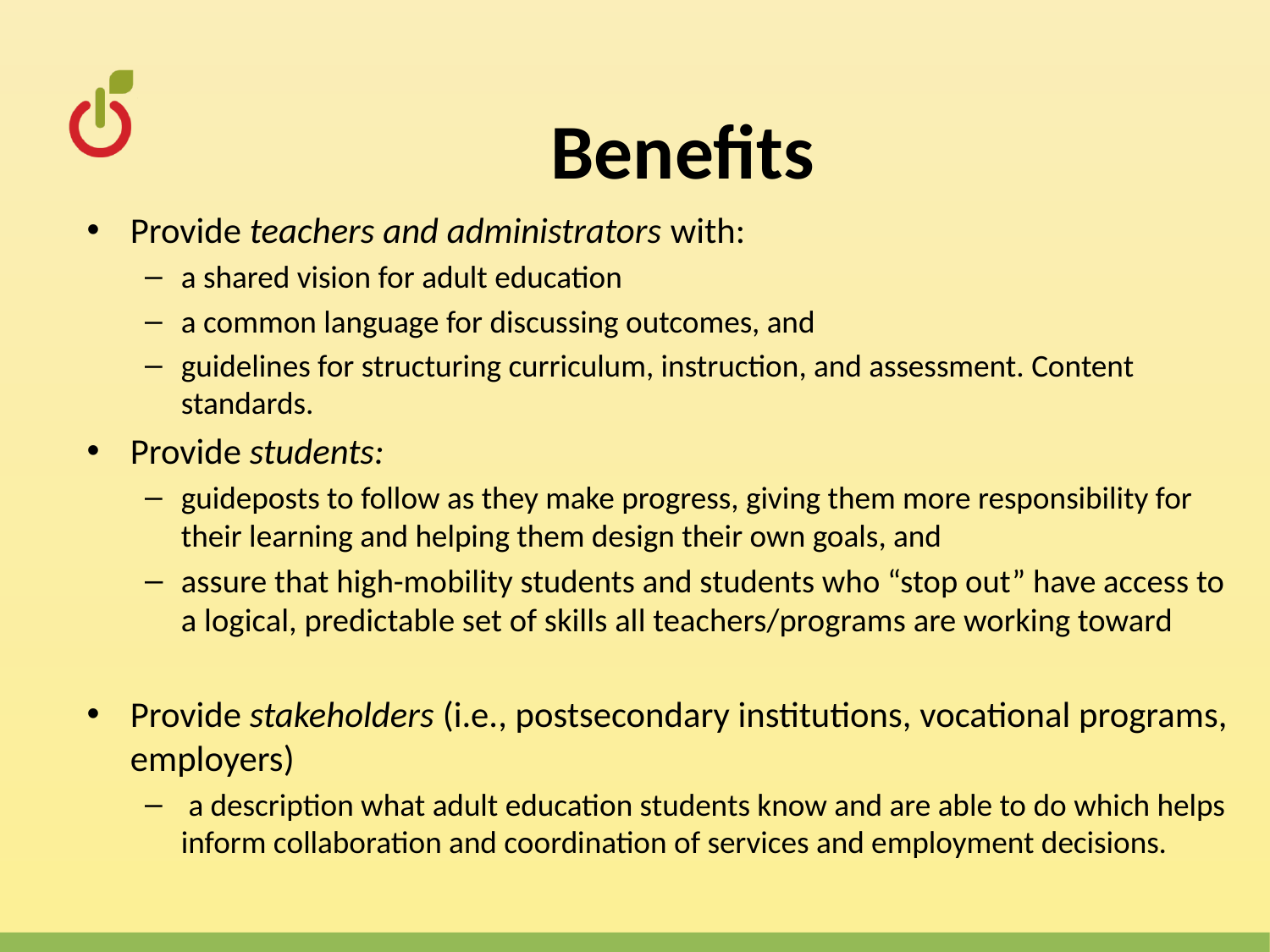

# Benefits
Provide teachers and administrators with:
a shared vision for adult education
a common language for discussing outcomes, and
guidelines for structuring curriculum, instruction, and assessment. Content standards.
Provide students:
guideposts to follow as they make progress, giving them more responsibility for their learning and helping them design their own goals, and
assure that high-mobility students and students who “stop out” have access to a logical, predictable set of skills all teachers/programs are working toward

Provide stakeholders (i.e., postsecondary institutions, vocational programs, employers)
 a description what adult education students know and are able to do which helps inform collaboration and coordination of services and employment decisions.